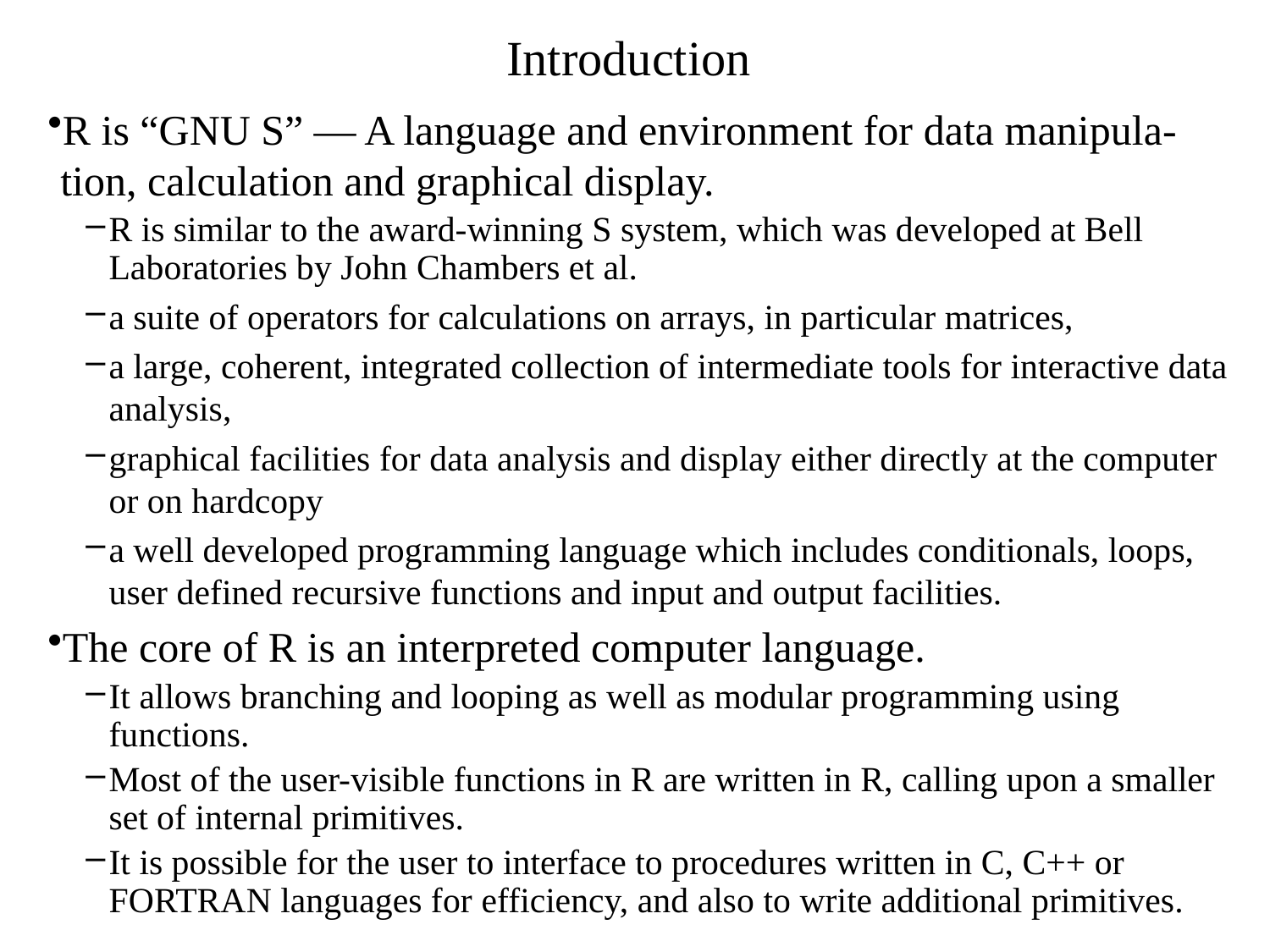

# Introduction
R is “GNU S” — A language and environment for data manipula-tion, calculation and graphical display.
R is similar to the award-winning S system, which was developed at Bell Laboratories by John Chambers et al.
a suite of operators for calculations on arrays, in particular matrices,
a large, coherent, integrated collection of intermediate tools for interactive data analysis,
graphical facilities for data analysis and display either directly at the computer or on hardcopy
a well developed programming language which includes conditionals, loops, user defined recursive functions and input and output facilities.
The core of R is an interpreted computer language.
It allows branching and looping as well as modular programming using functions.
Most of the user-visible functions in R are written in R, calling upon a smaller set of internal primitives.
It is possible for the user to interface to procedures written in C, C++ or FORTRAN languages for efficiency, and also to write additional primitives.